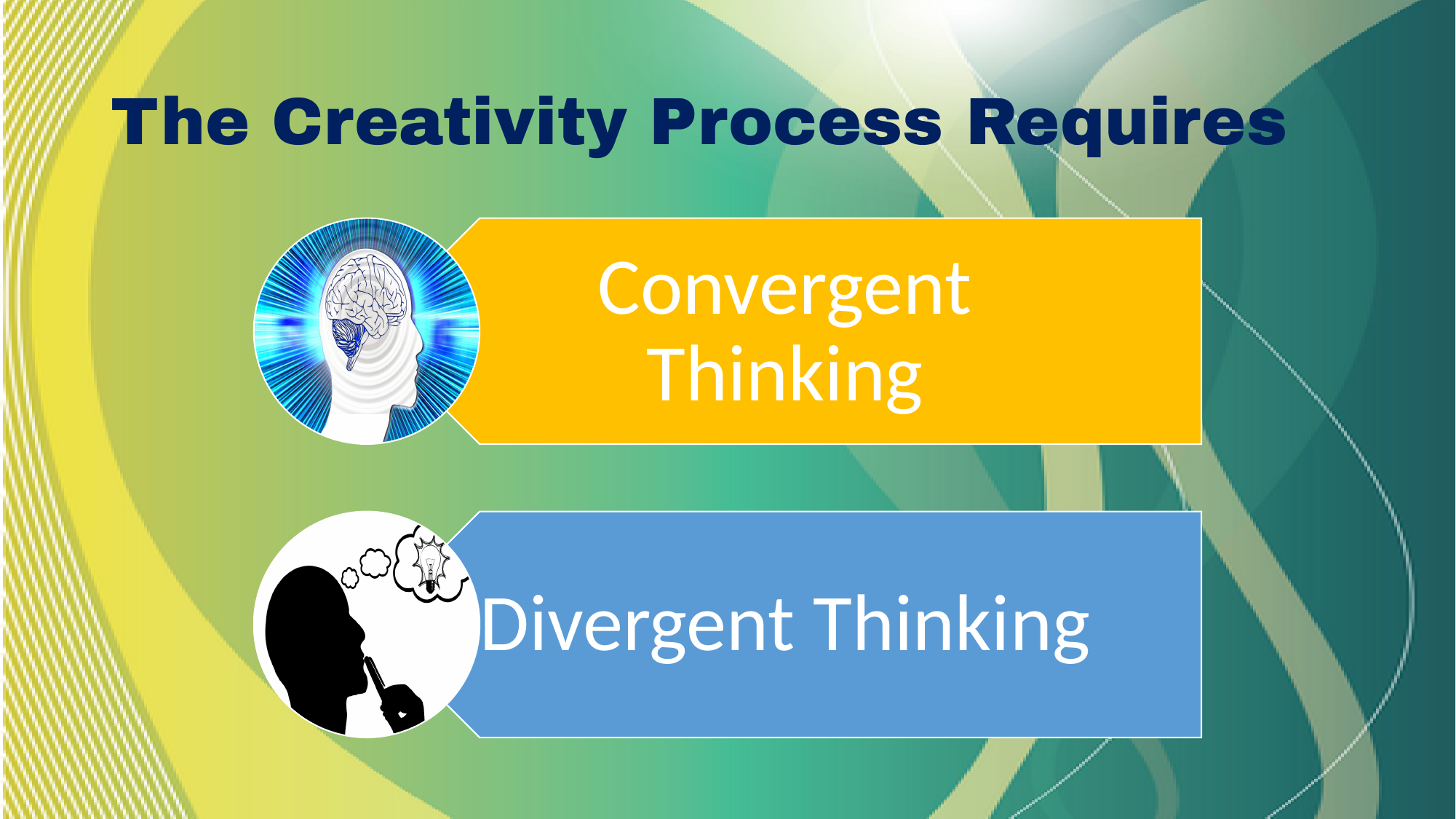

# The Creativity Process Requires
Convergent Thinking
Divergent Thinking